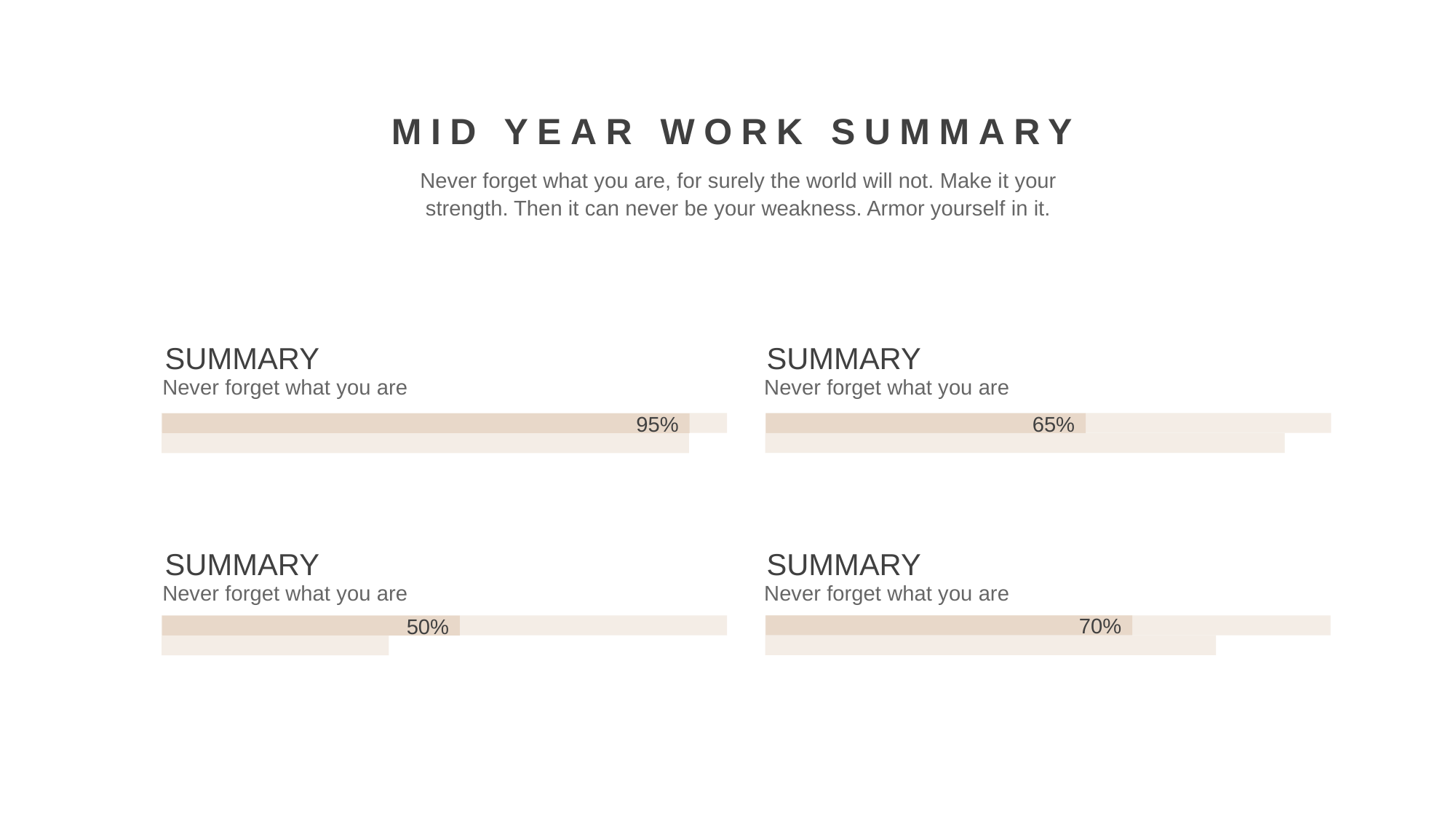

MID YEAR WORK SUMMARY
Never forget what you are, for surely the world will not. Make it your strength. Then it can never be your weakness. Armor yourself in it.
SUMMARY
SUMMARY
Never forget what you are
Never forget what you are

65%
95%

SUMMARY
SUMMARY
Never forget what you are
Never forget what you are

70%
50%